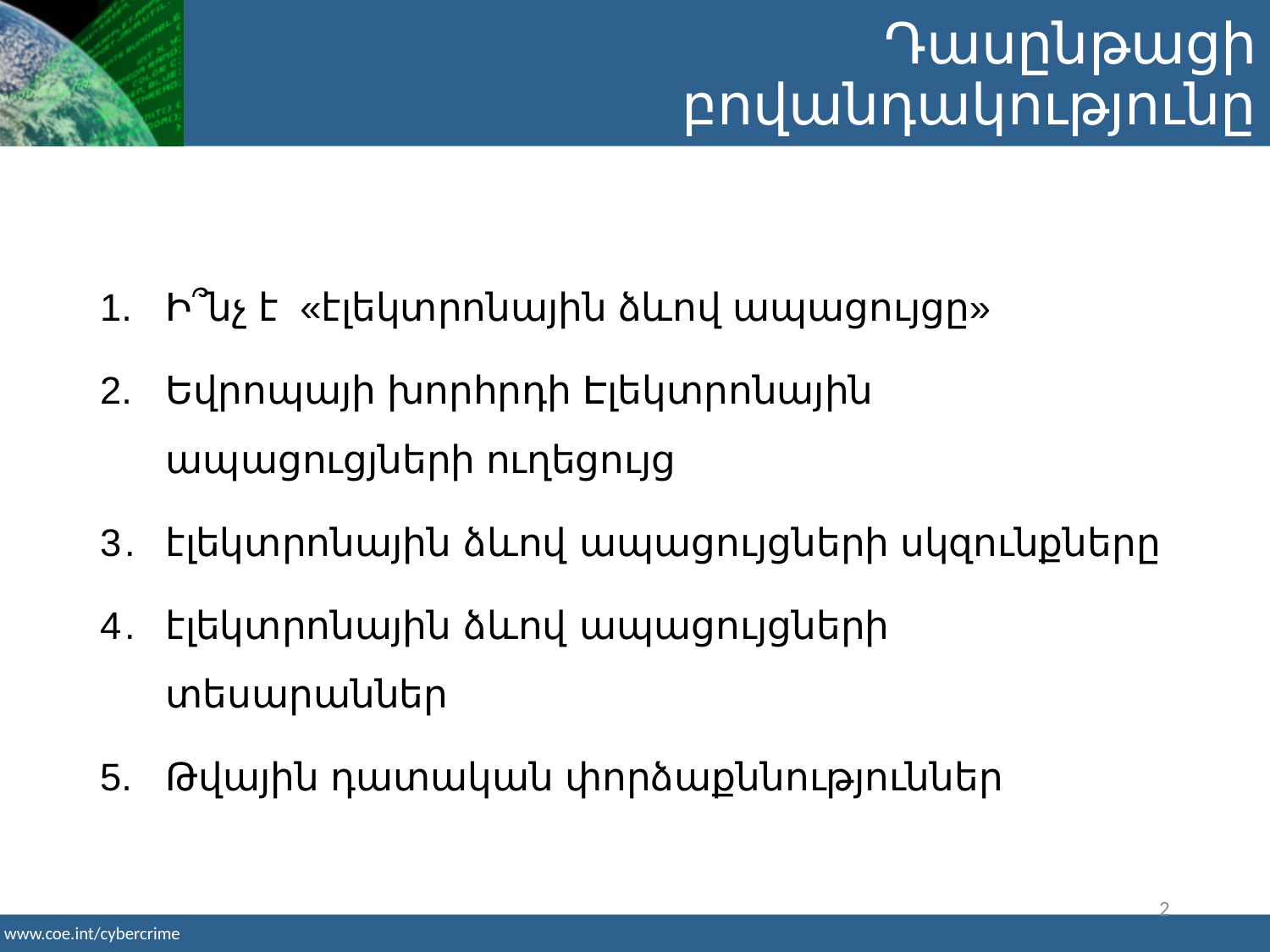

Դասընթացի բովանդակությունը

Ի՞նչ է  «էլեկտրոնային ձևով ապացույցը»
Եվրոպայի խորհրդի Էլեկտրոնային ապացուցյների ուղեցույց
էլեկտրոնային ձևով ապացույցների սկզունքները
էլեկտրոնային ձևով ապացույցների տեսարաններ
Թվային դատական փորձաքննություններ

2